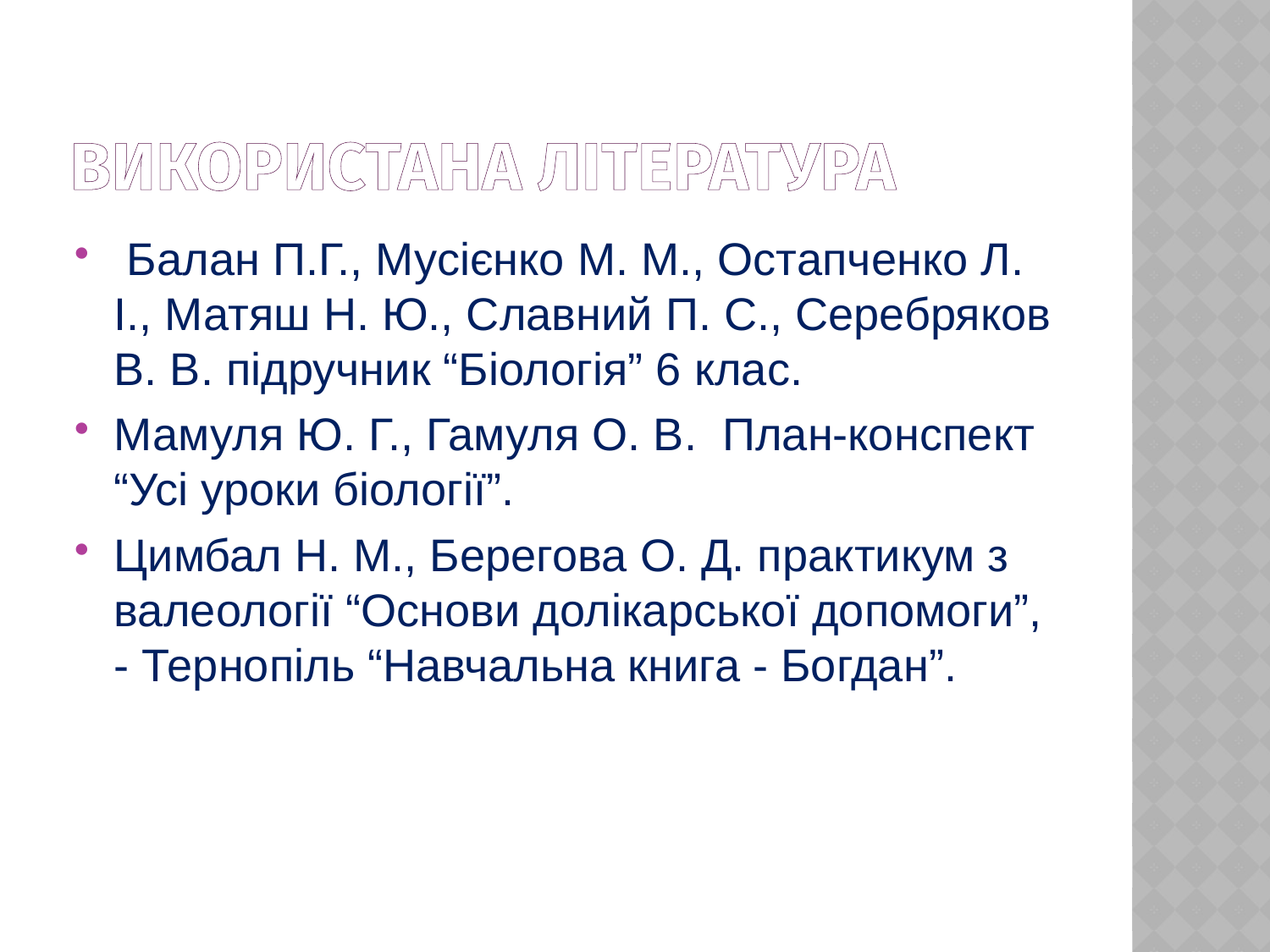

# Використана література
 Балан П.Г., Мусієнко М. М., Остапченко Л. І., Матяш Н. Ю., Славний П. С., Серебряков В. В. підручник “Біологія” 6 клас.
Мамуля Ю. Г., Гамуля О. В.  План-конспект “Усі уроки біології”.
Цимбал Н. М., Берегова О. Д. практикум з валеології “Основи долікарської допомоги”, - Тернопіль “Навчальна книга - Богдан”.